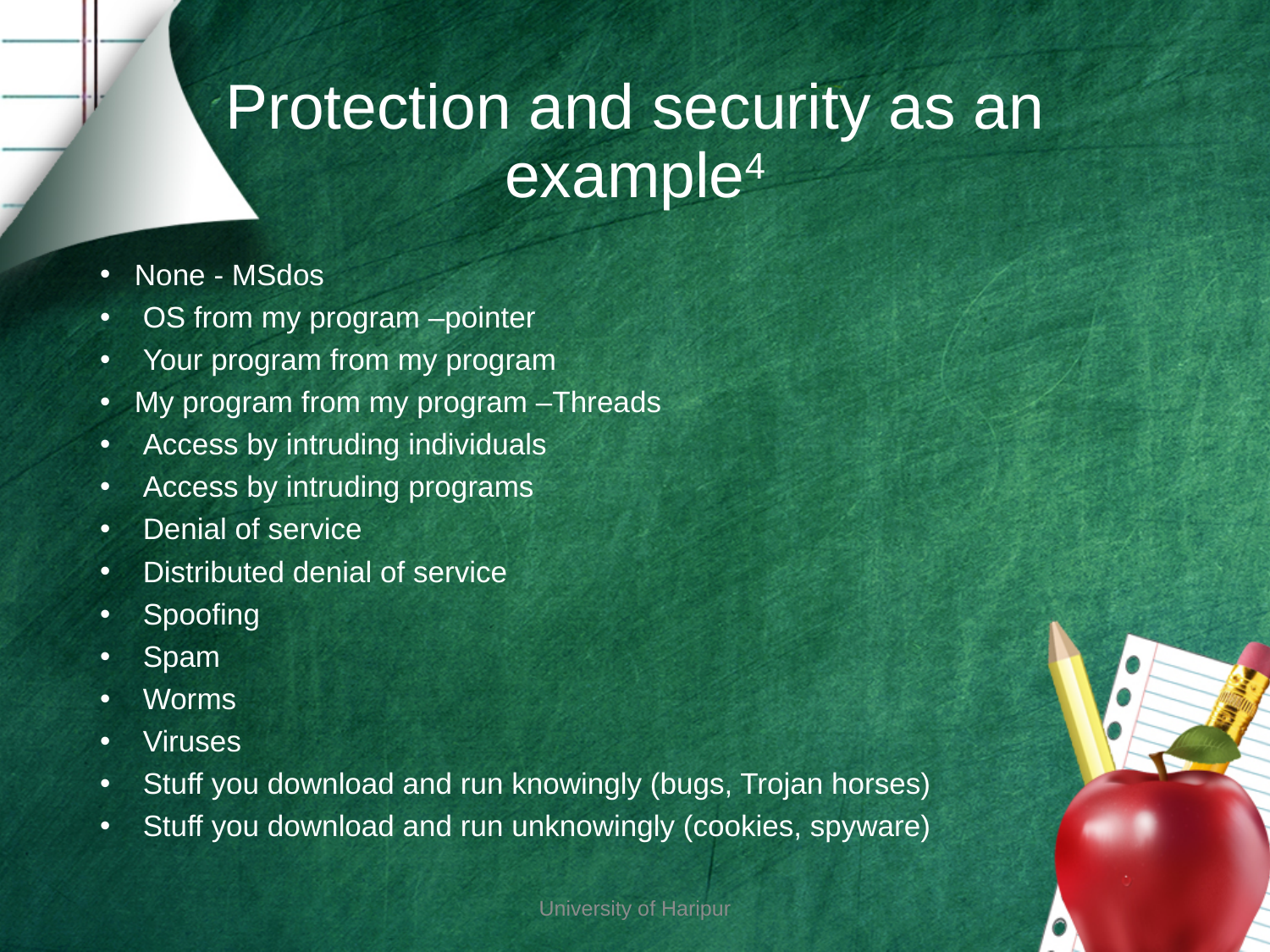

# Protection and security as an example4
None - MSdos
 OS from my program –pointer
 Your program from my program
My program from my program –Threads
 Access by intruding individuals
 Access by intruding programs
 Denial of service
 Distributed denial of service
 Spoofing
 Spam
 Worms
 Viruses
 Stuff you download and run knowingly (bugs, Trojan horses)
 Stuff you download and run unknowingly (cookies, spyware)
University of Haripur